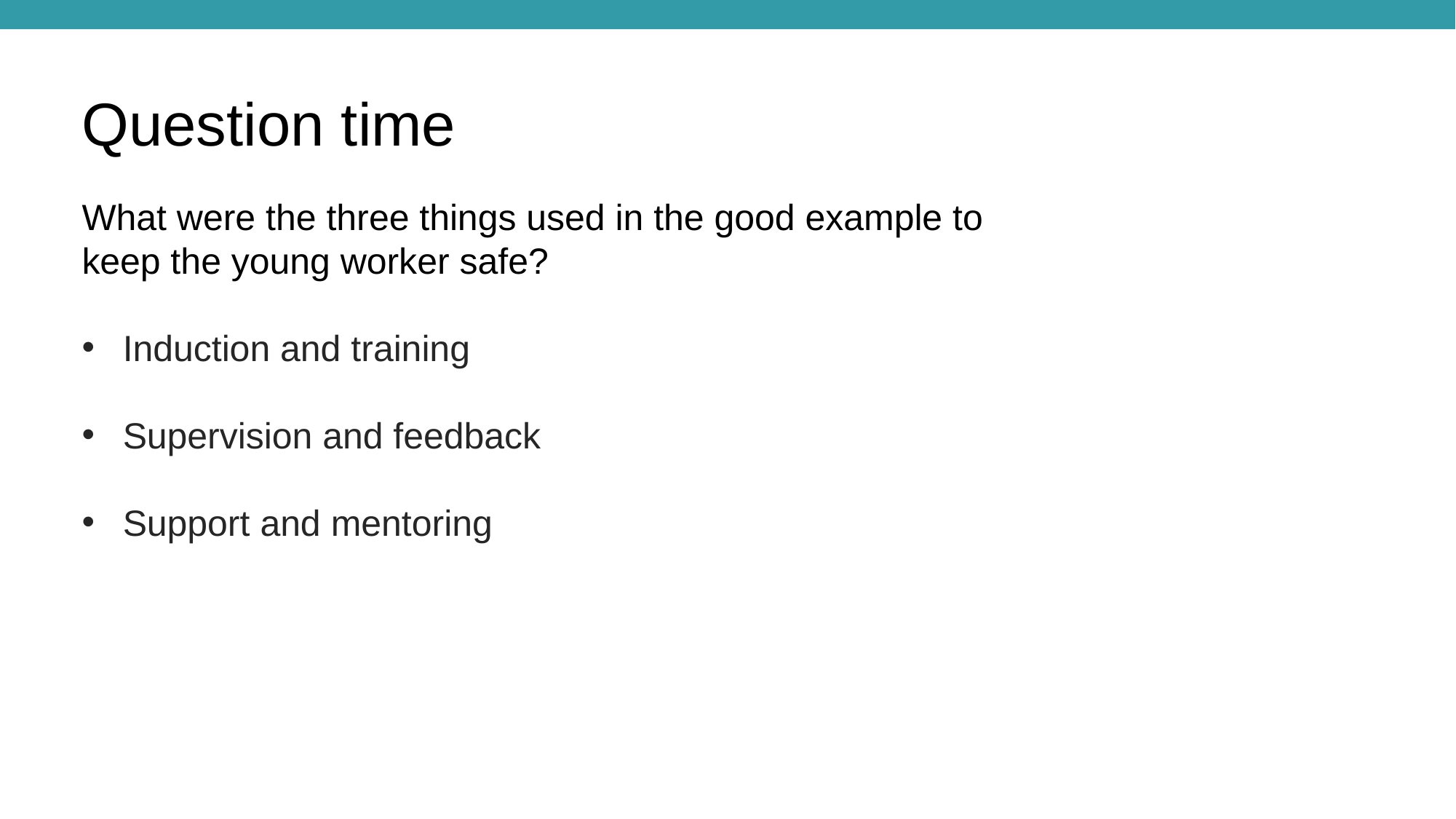

Question time
What were the three things used in the good example to keep the young worker safe?

Induction and training
Supervision and feedback
Support and mentoring